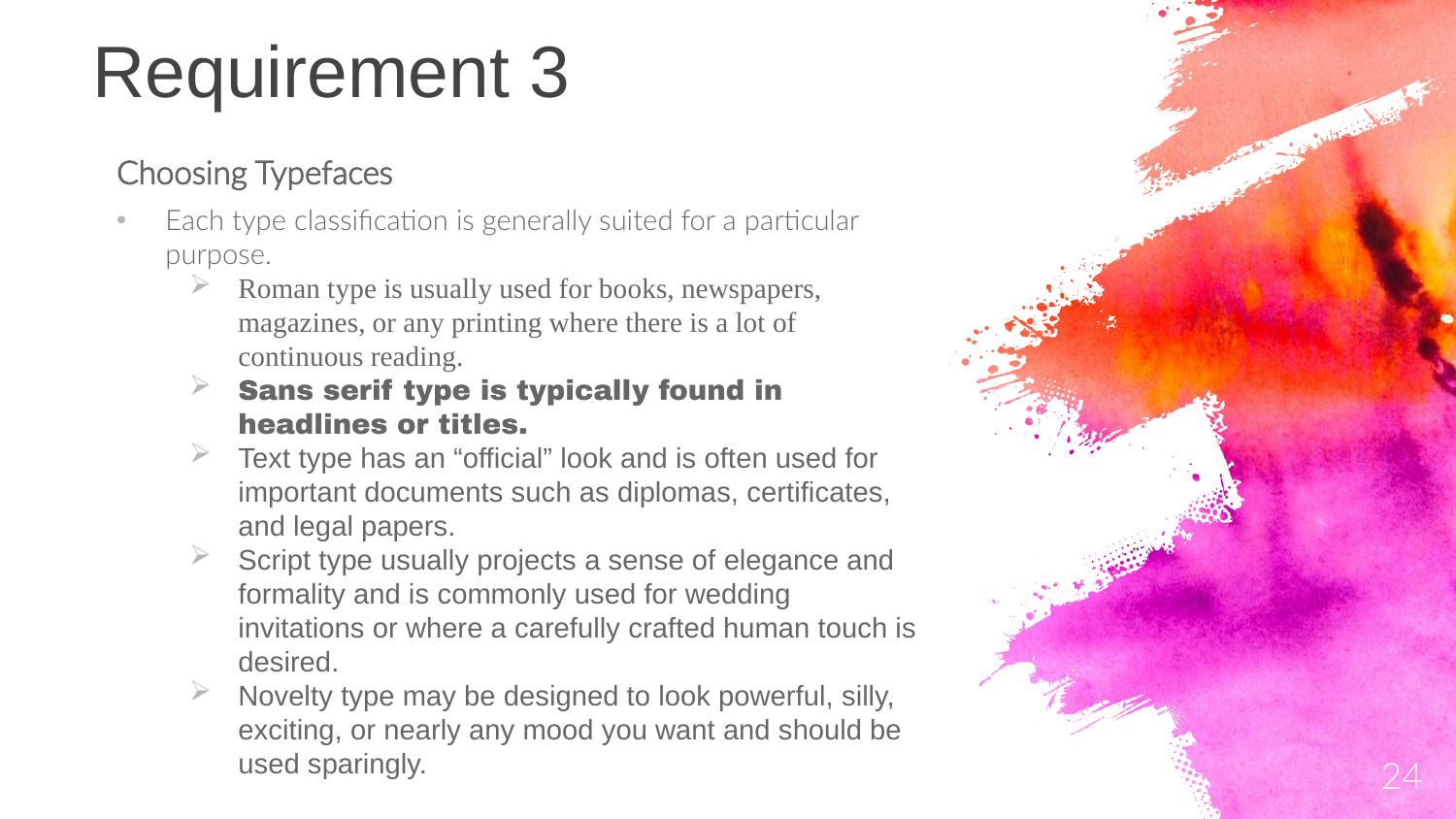

# Requirement 3
Choosing Typefaces
Each type classification is generally suited for a particular purpose.
Roman type is usually used for books, newspapers, magazines, or any printing where there is a lot of continuous reading.
Sans serif type is typically found in headlines or titles.
Text type has an “official” look and is often used for important documents such as diplomas, certificates, and legal papers.
Script type usually projects a sense of elegance and formality and is commonly used for wedding invitations or where a carefully crafted human touch is desired.
Novelty type may be designed to look powerful, silly, exciting, or nearly any mood you want and should be used sparingly.
24